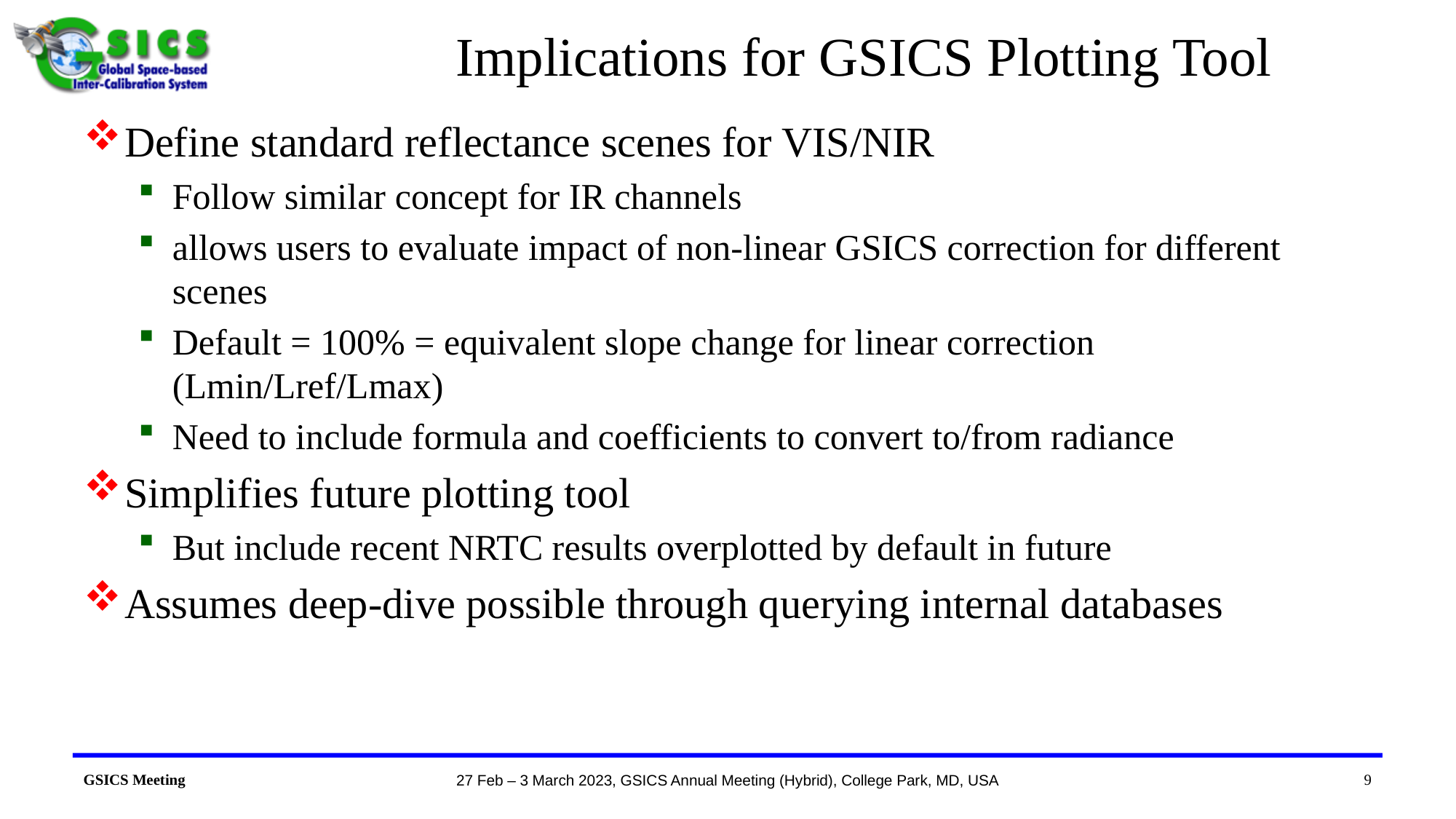

# Implications for GSICS Plotting Tool
Define standard reflectance scenes for VIS/NIR
Follow similar concept for IR channels
allows users to evaluate impact of non-linear GSICS correction for different scenes
Default = 100% = equivalent slope change for linear correction (Lmin/Lref/Lmax)
Need to include formula and coefficients to convert to/from radiance
Simplifies future plotting tool
But include recent NRTC results overplotted by default in future
Assumes deep-dive possible through querying internal databases
9